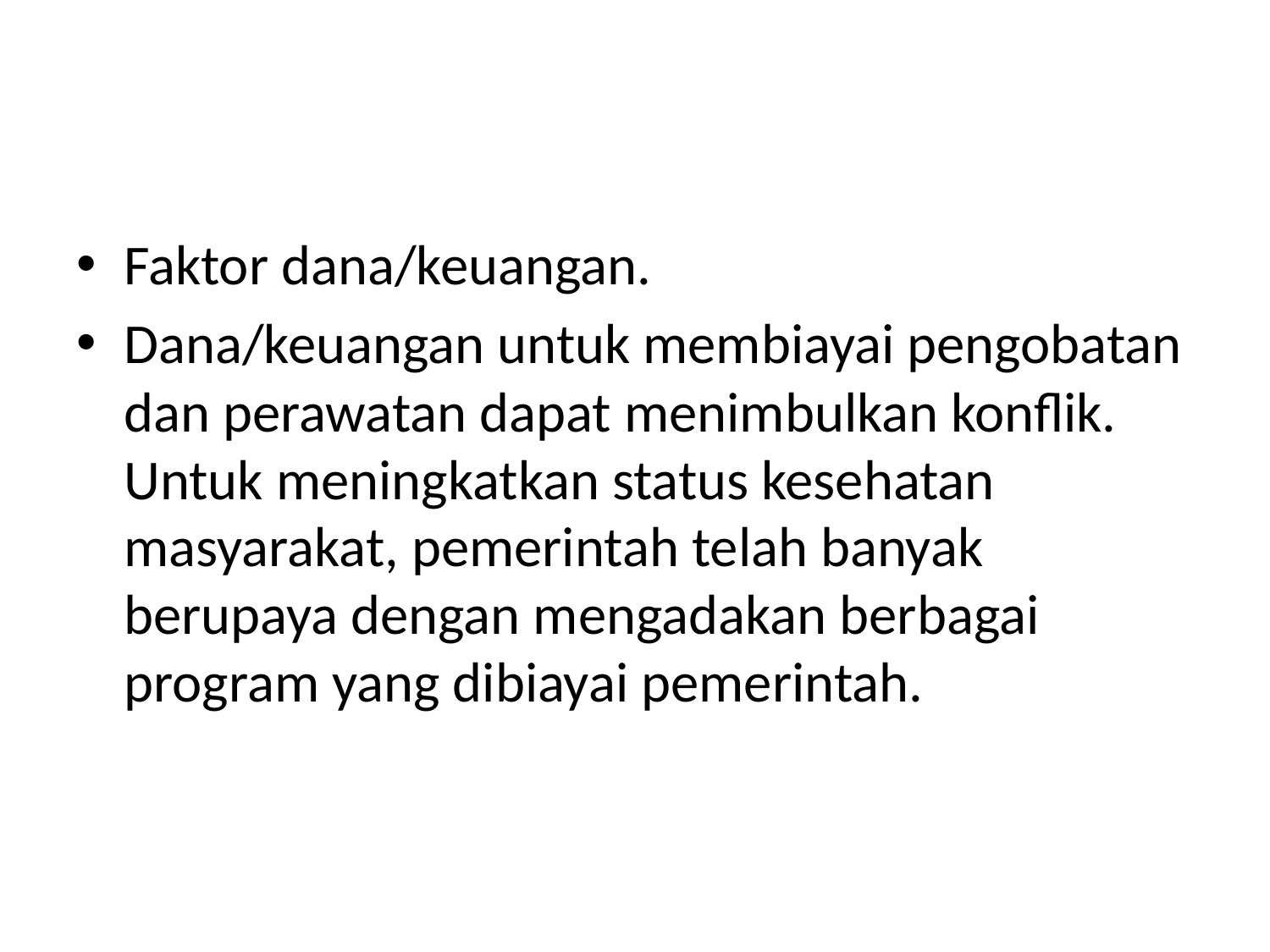

#
Faktor dana/keuangan.
Dana/keuangan untuk membiayai pengobatan dan perawatan dapat menimbulkan konflik. Untuk meningkatkan status kesehatan masyarakat, pemerintah telah banyak berupaya dengan mengadakan berbagai program yang dibiayai pemerintah.